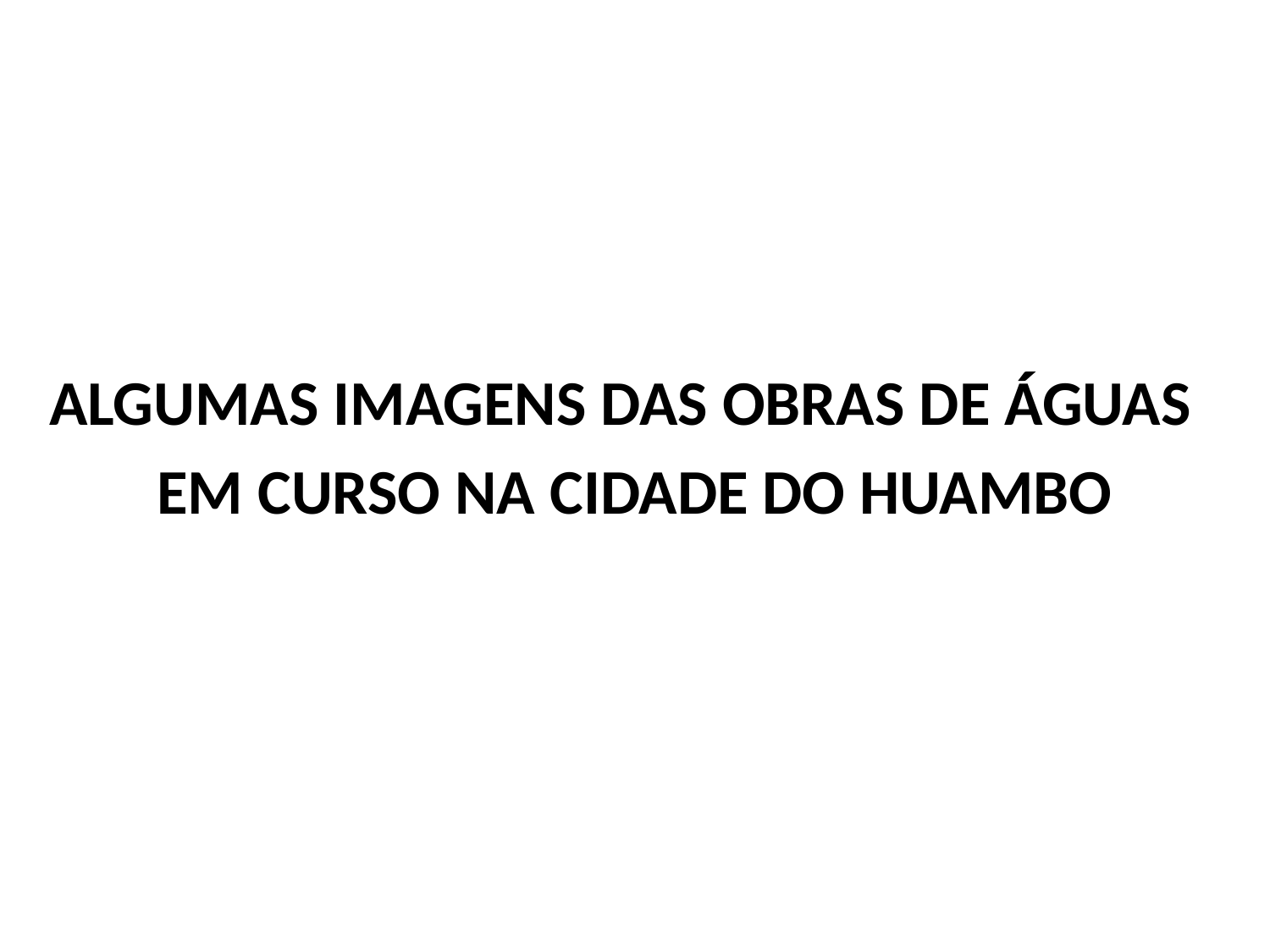

ALGUMAS IMAGENS DAS OBRAS DE ÁGUAS
EM CURSO NA CIDADE DO HUAMBO